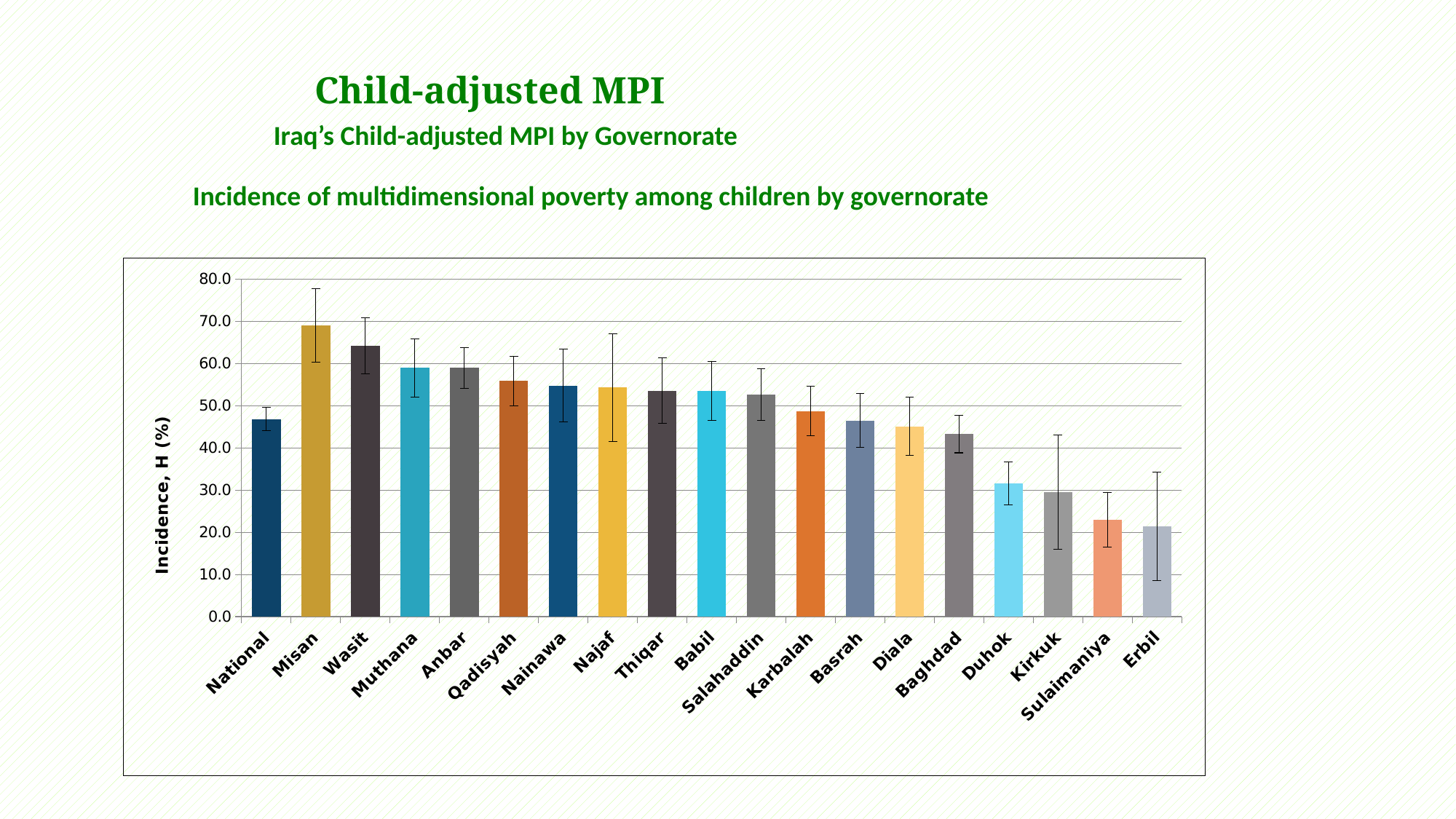

Child-adjusted MPI
Iraq’s Child-adjusted MPI by Governorate
Incidence of multidimensional poverty among children by governorate

### Chart

| Category | Incidence (H, %) |
|---|---|
| National | 46.87289 |
| Misan | 69.07665 |
| Wasit | 64.20274 |
| Muthana | 59.00554 |
| Anbar | 59.00268 |
| Qadisyah | 55.89541 |
| Nainawa | 54.80452999999999 |
| Najaf | 54.31945 |
| Thiqar | 53.609739999999995 |
| Babil | 53.53758 |
| Salahaddin | 52.725 |
| Karbalah | 48.76735 |
| Basrah | 46.49749 |
| Diala | 45.10671 |
| Baghdad | 43.31411 |
| Duhok | 31.583830000000003 |
| Kirkuk | 29.520390000000003 |
| Sulaimaniya | 22.973489999999998 |
| Erbil | 21.390600000000003 |